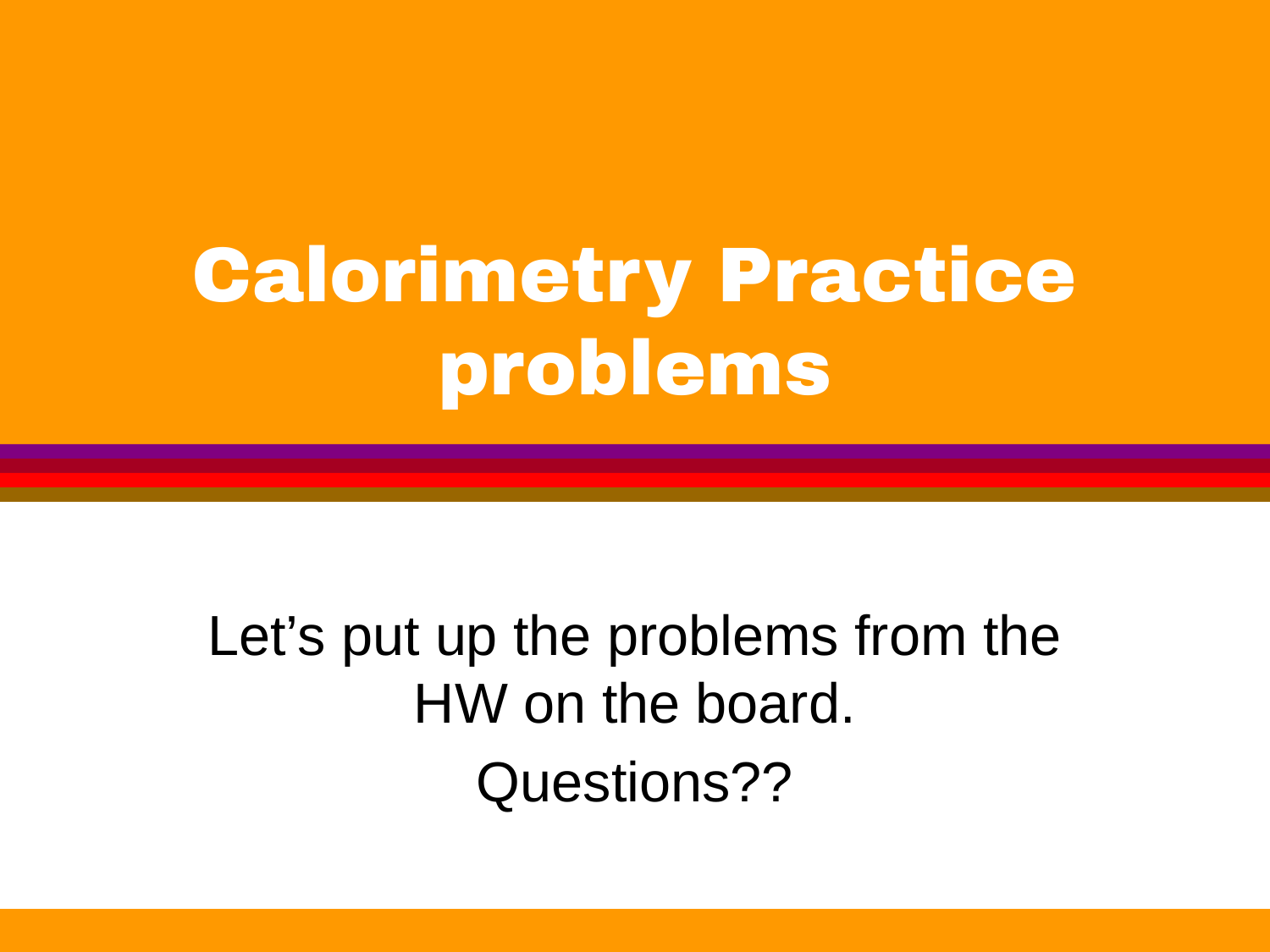

# Calorimetry Practice problems
Let’s put up the problems from the HW on the board.
Questions??